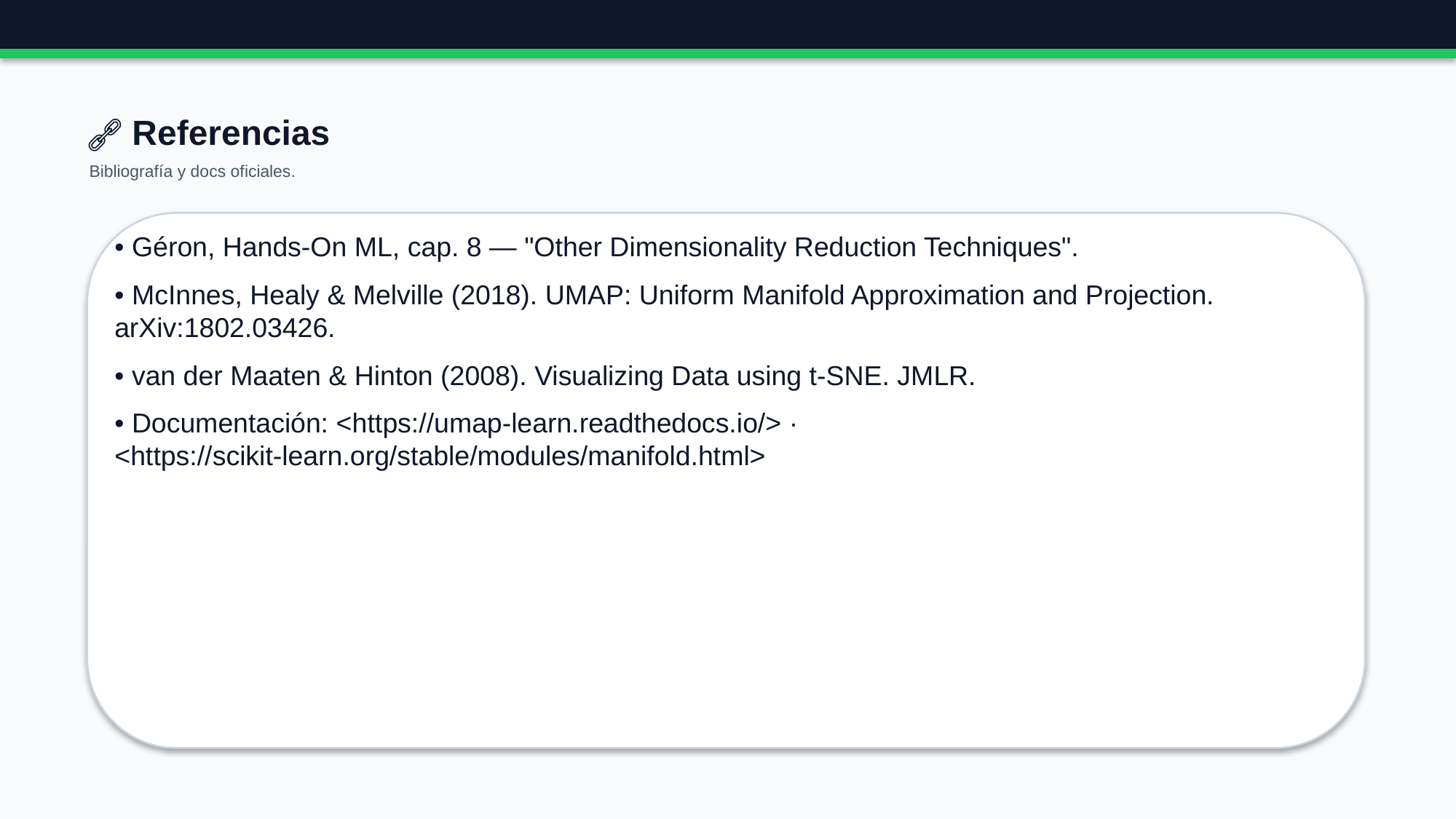

🔗 Referencias
Bibliografía y docs oficiales.

• Géron, Hands-On ML, cap. 8 — "Other Dimensionality Reduction Techniques".
• McInnes, Healy & Melville (2018). UMAP: Uniform Manifold Approximation and Projection. arXiv:1802.03426.
• van der Maaten & Hinton (2008). Visualizing Data using t-SNE. JMLR.
• Documentación: <https://umap-learn.readthedocs.io/> · <https://scikit-learn.org/stable/modules/manifold.html>